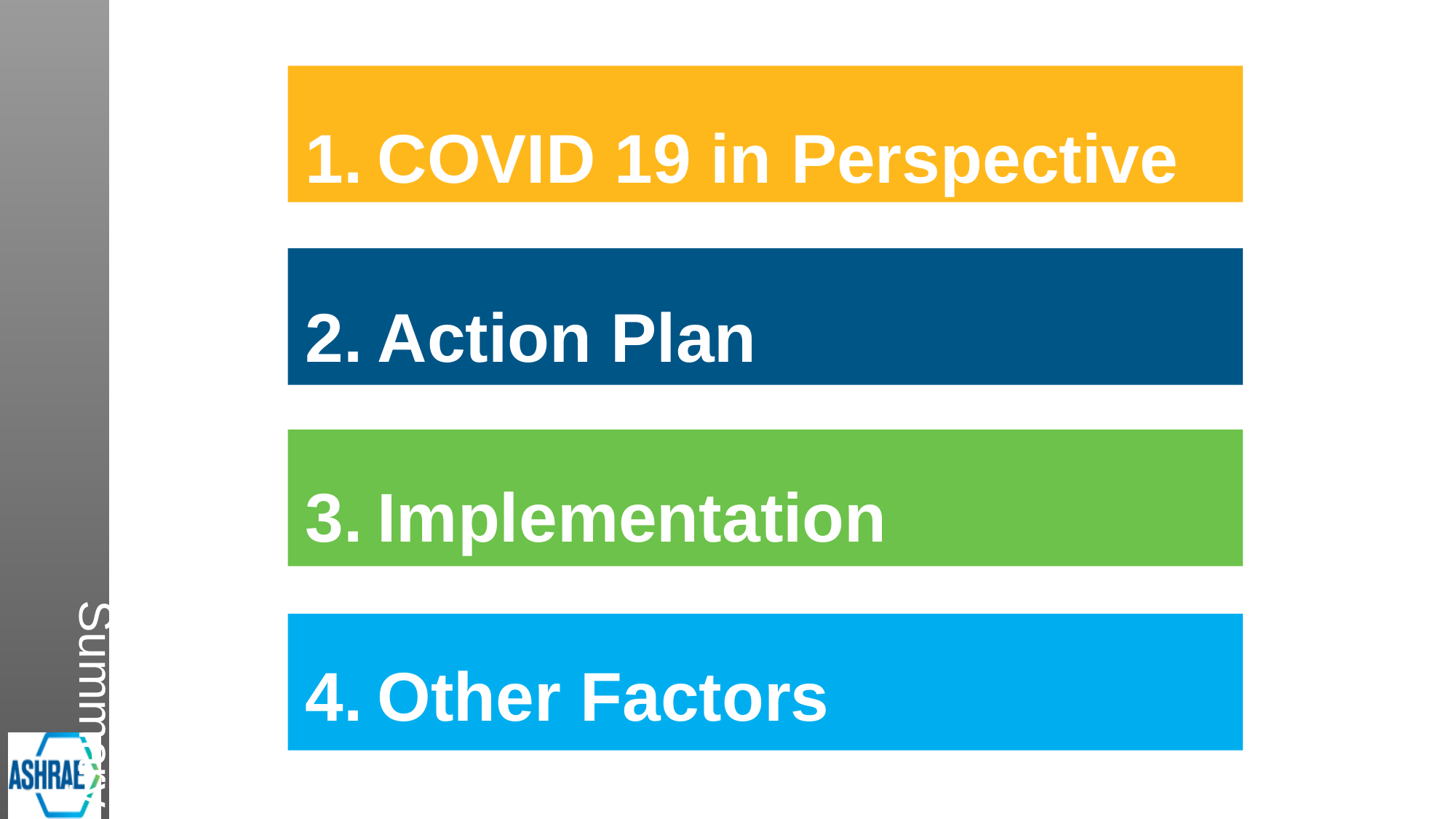

# Summary
 COVID 19 in Perspective
 Action Plan
 Implementation
 Other Factors